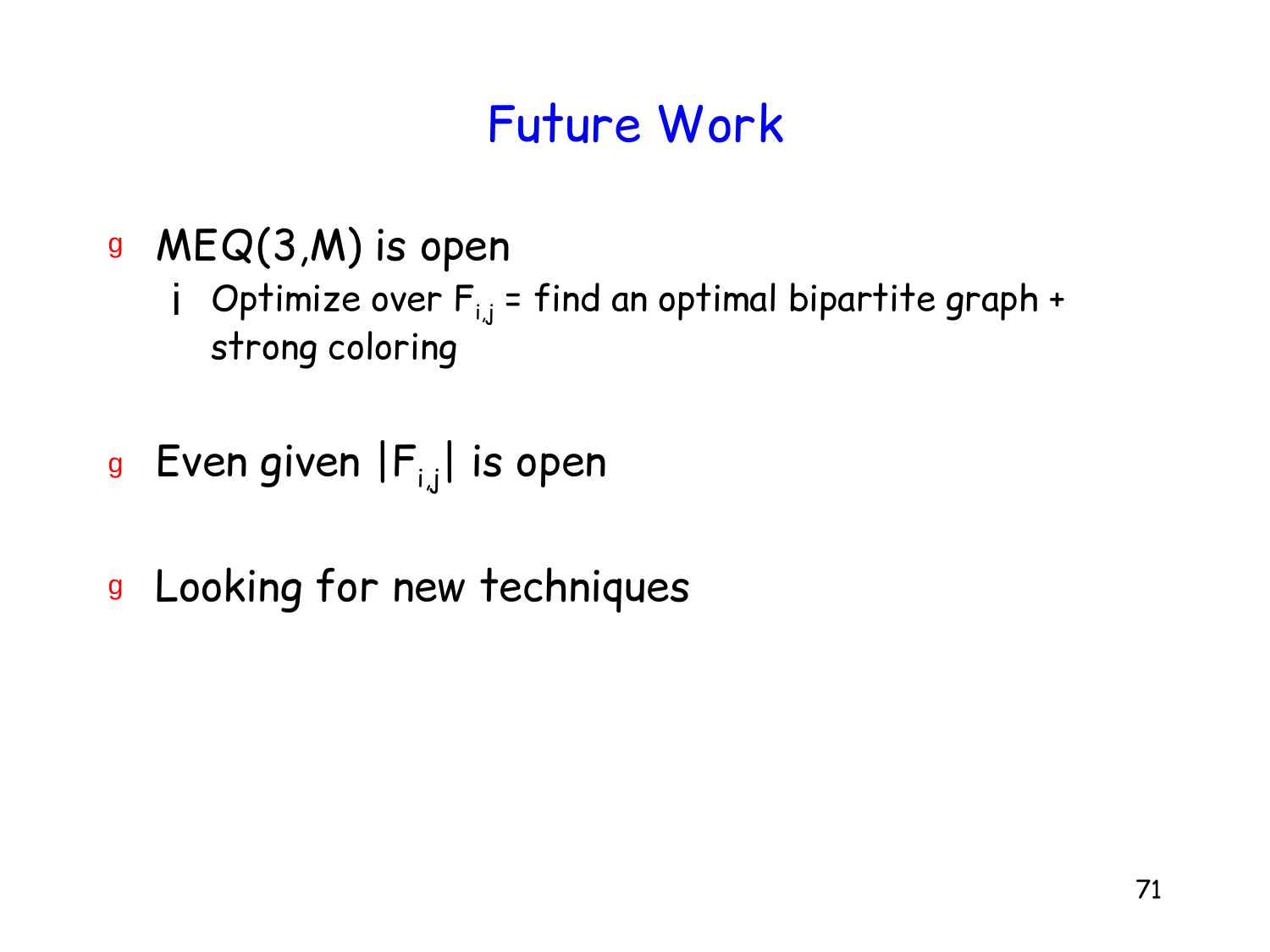

# Future Work
MEQ(3,M) is open
Optimize over Fi,j = find an optimal bipartite graph + strong coloring

Even given |Fi,j| is open

Looking for new techniques
71